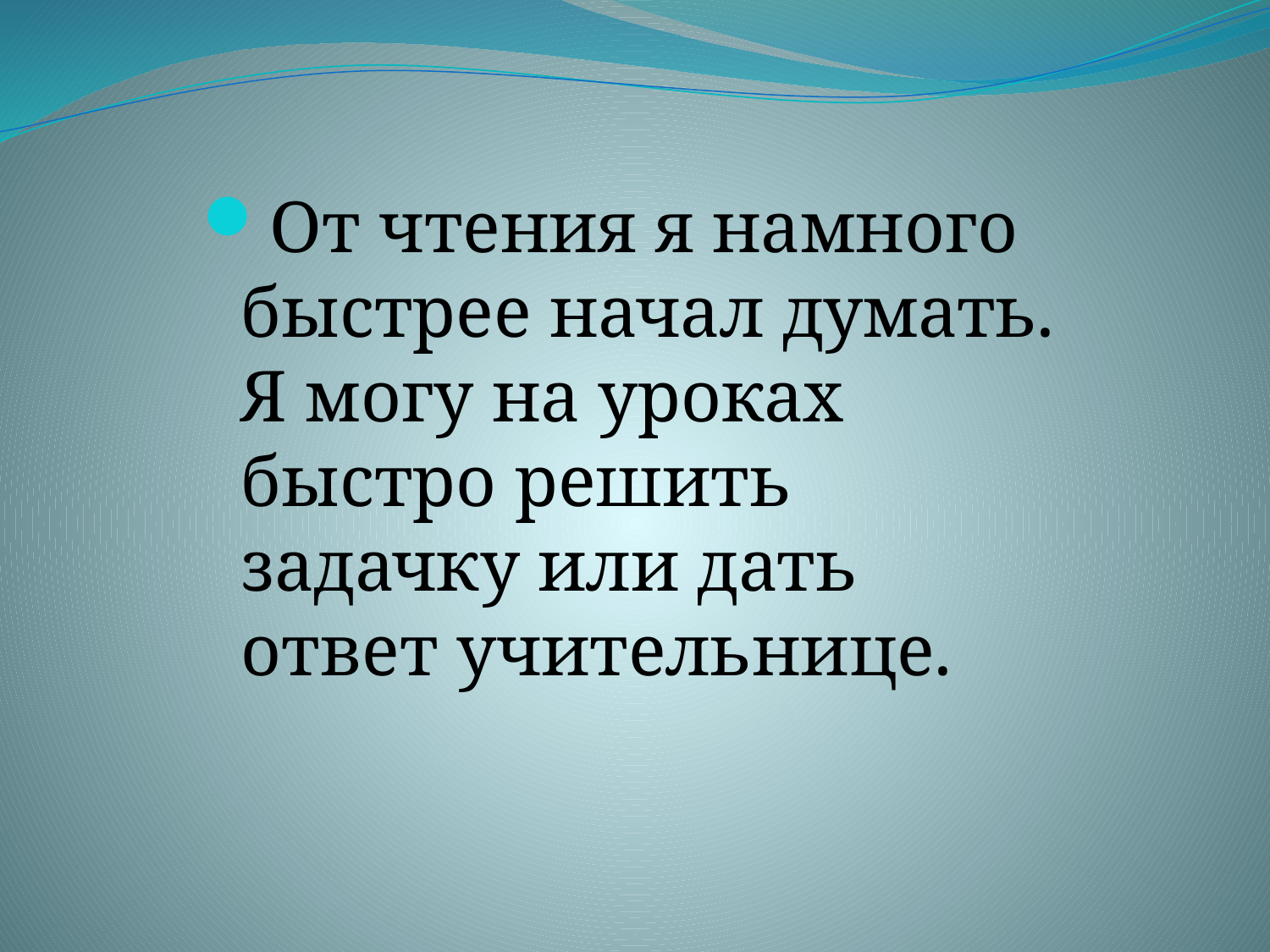

От чтения я намного быстрее начал думать. Я могу на уроках быстро решить задачку или дать ответ учительнице.